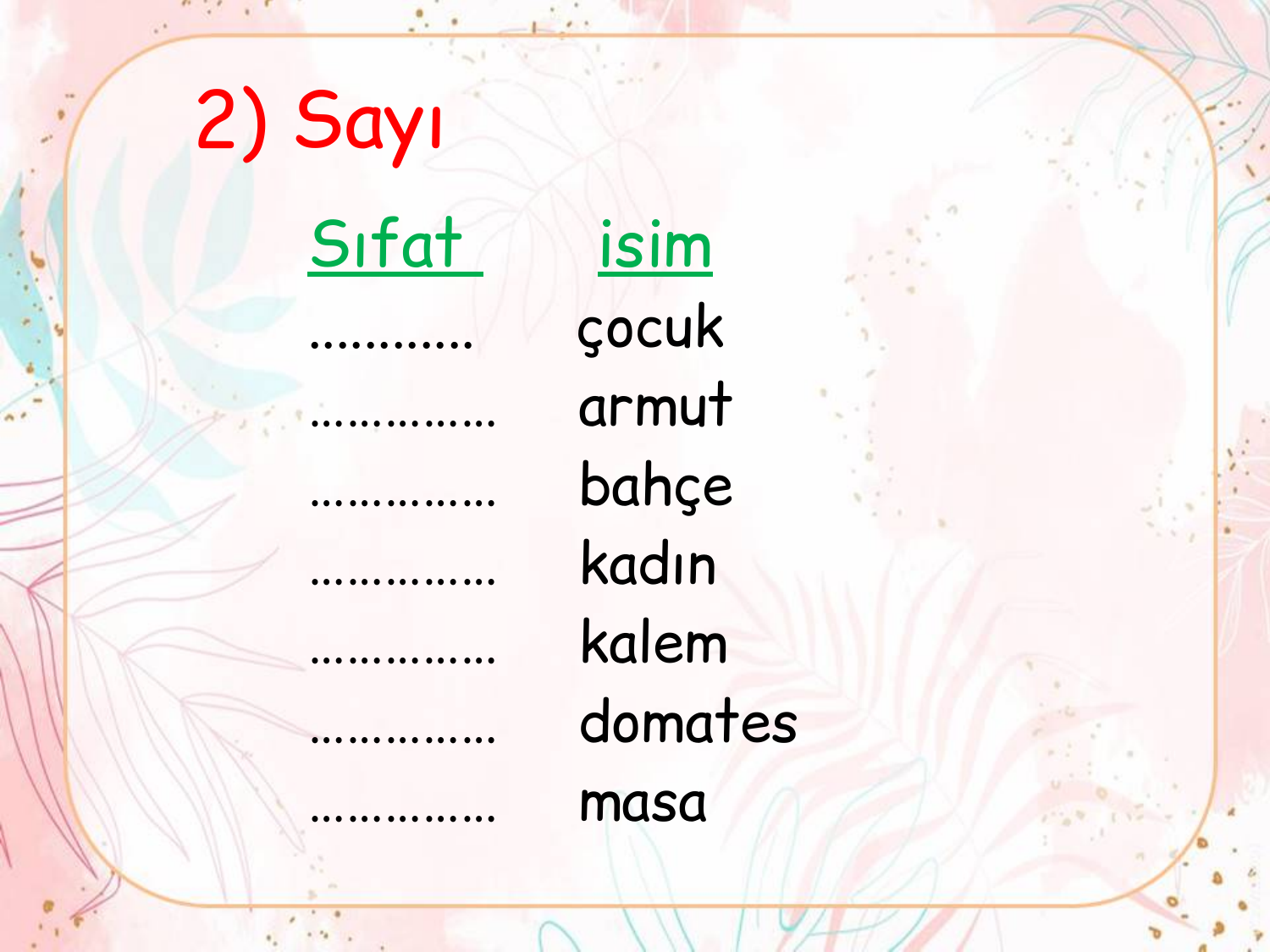

# 2) Sayı
Sıfat       isim
............      çocuk
……………	 armut
…………… 	 bahçe
…………… 	 kadın
…………… 	 kalem
…………… 	 domates
…………… 	 masa